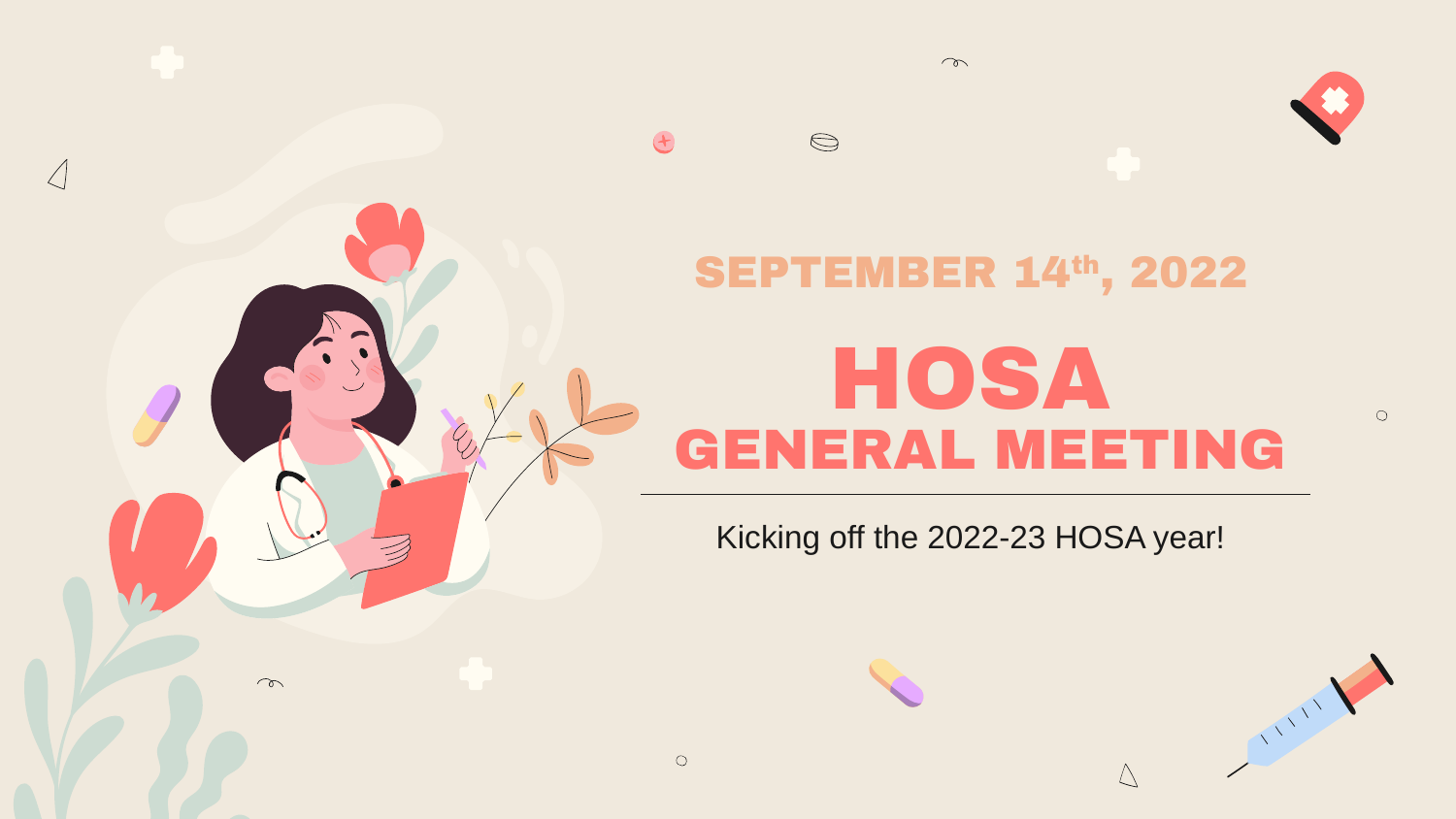

# SEPTEMBER 14th, 2022 HOSA GENERAL MEETING

Kicking off the 2022-23 HOSA year!